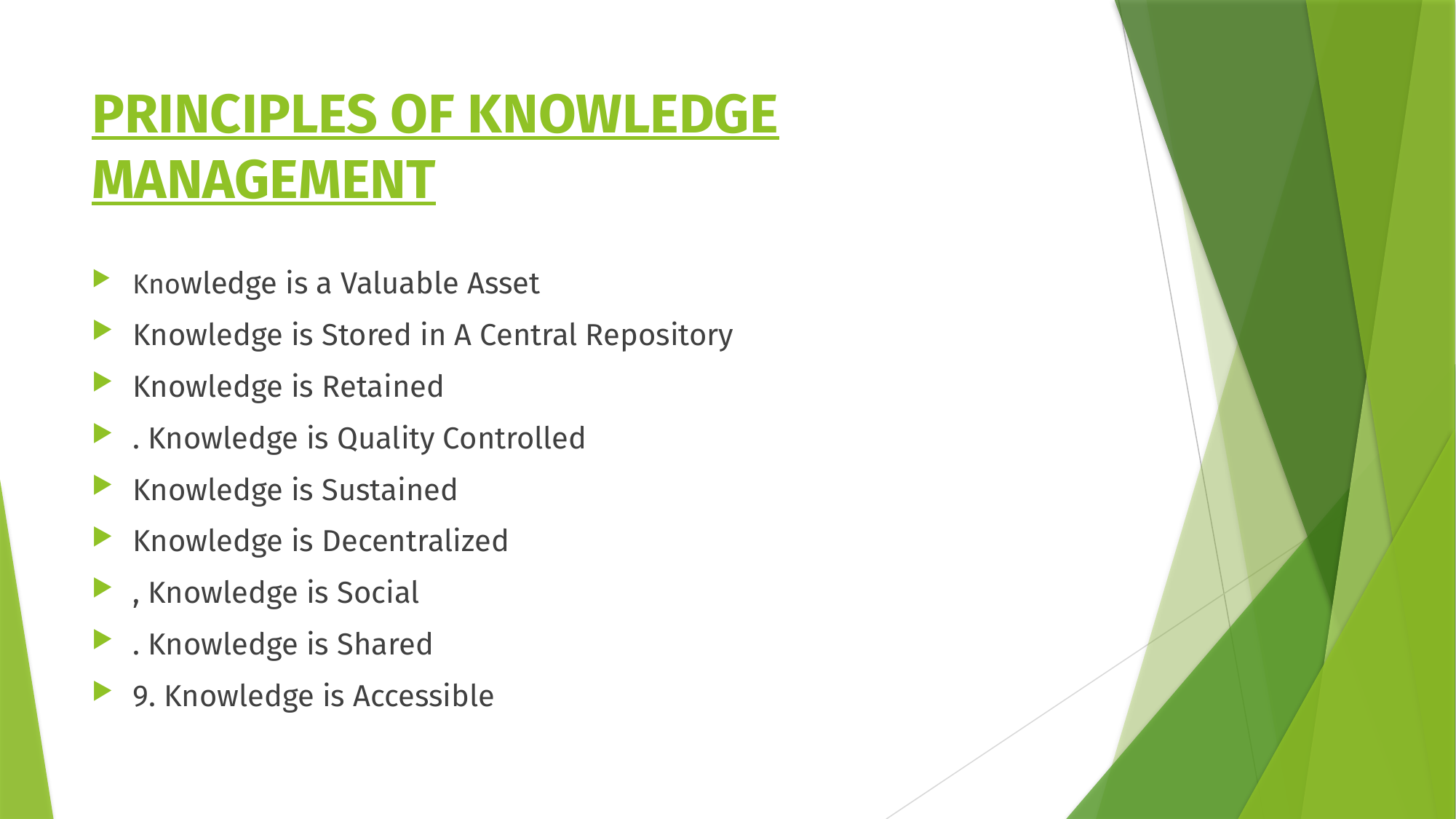

# PRINCIPLES OF KNOWLEDGE MANAGEMENT
Knowledge is a Valuable Asset
Knowledge is Stored in A Central Repository
Knowledge is Retained
. Knowledge is Quality Controlled
Knowledge is Sustained
Knowledge is Decentralized
, Knowledge is Social
. Knowledge is Shared
9. Knowledge is Accessible